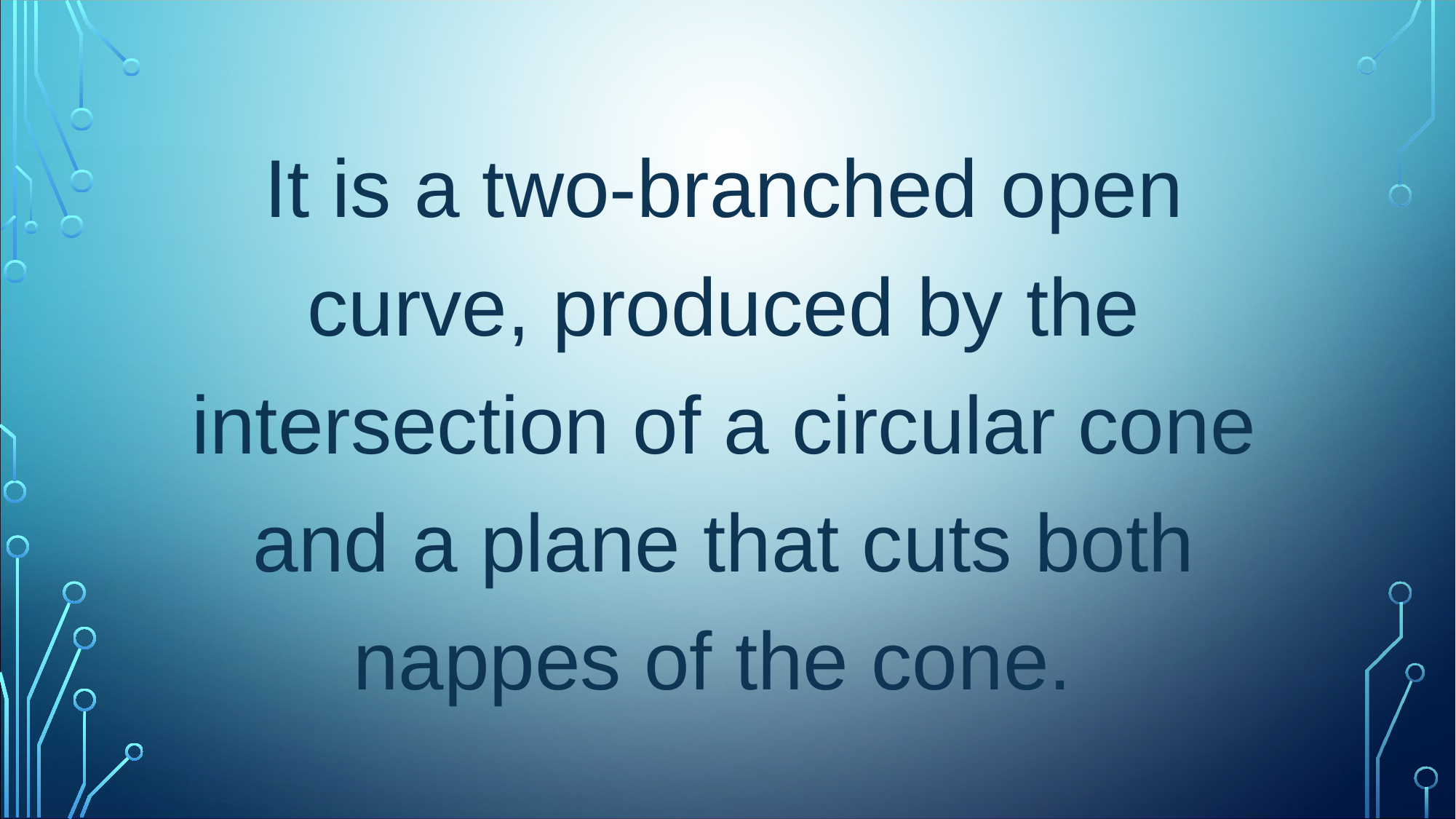

It is a two-branched open curve, produced by the intersection of a circular cone and a plane that cuts both nappes of the cone.